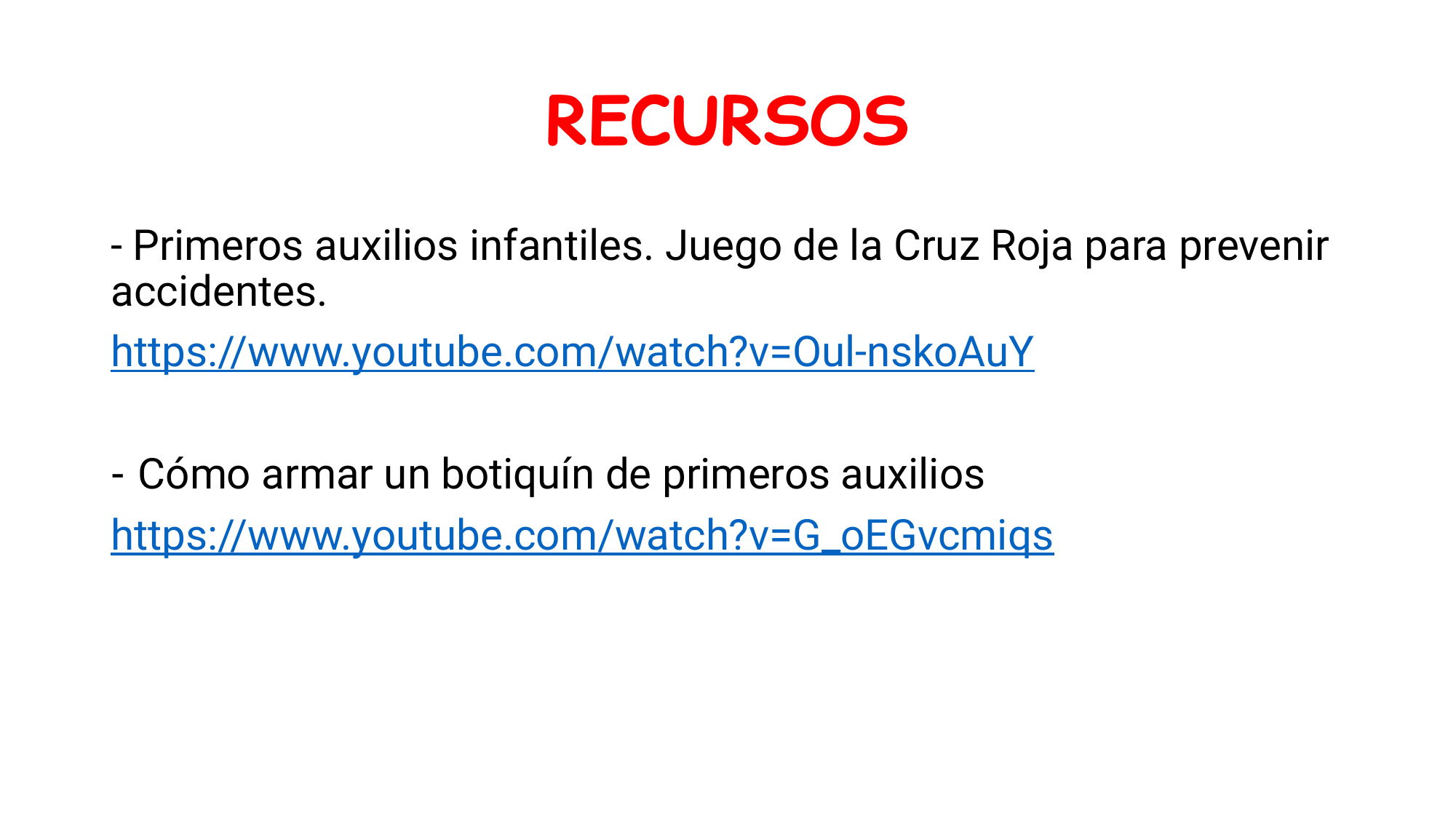

# RECURSOS
- Primeros auxilios infantiles. Juego de la Cruz Roja para prevenir accidentes.
https://www.youtube.com/watch?v=Oul-nskoAuY

Cómo armar un botiquín de primeros auxilios
https://www.youtube.com/watch?v=G_oEGvcmiqs